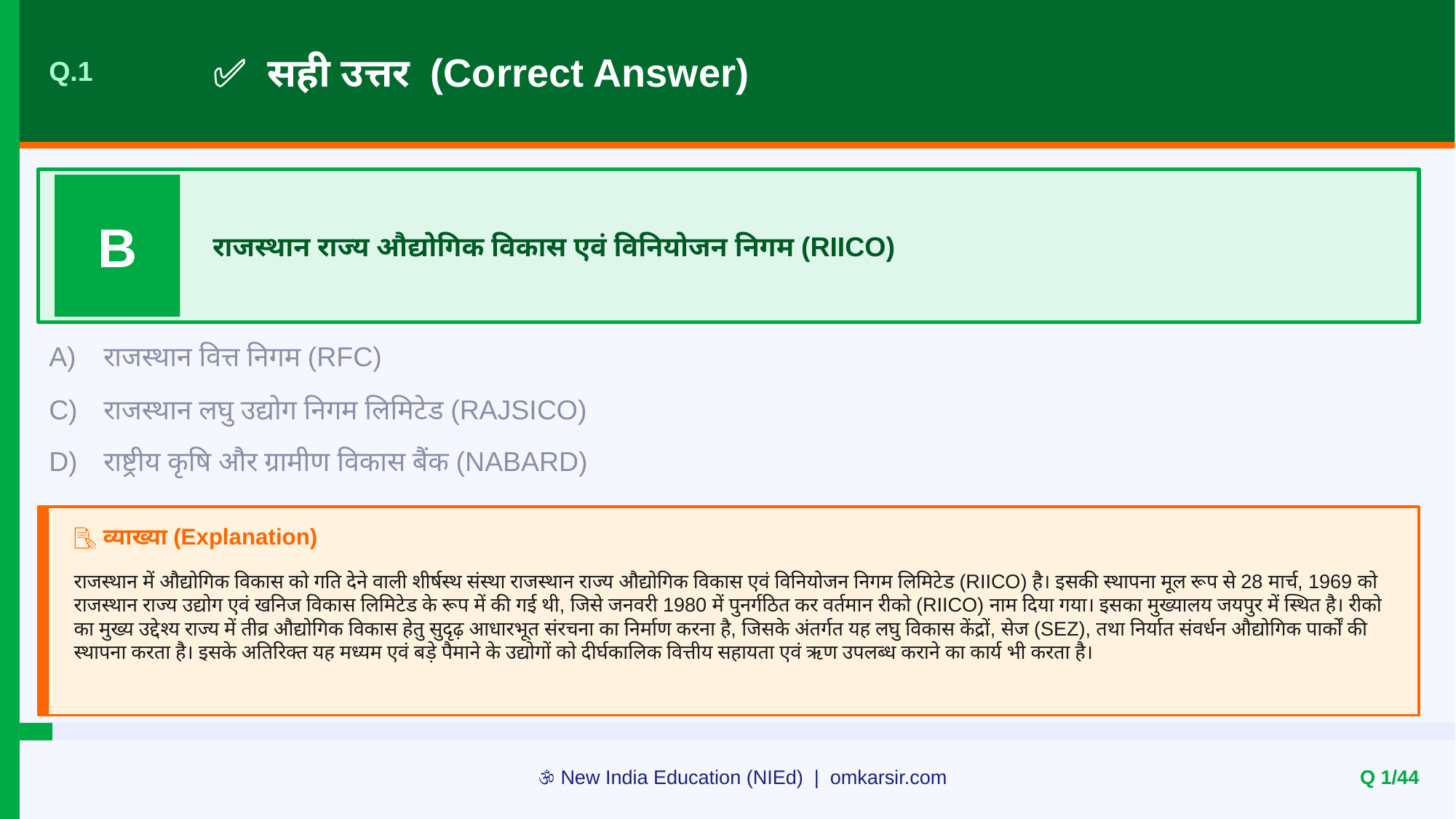

✅  सही उत्तर  (Correct Answer)
Q.1

B
राजस्थान राज्य औद्योगिक विकास एवं विनियोजन निगम (RIICO)
A)
राजस्थान वित्त निगम (RFC)
C)
राजस्थान लघु उद्योग निगम लिमिटेड (RAJSICO)
D)
राष्ट्रीय कृषि और ग्रामीण विकास बैंक (NABARD)

📝 व्याख्या (Explanation)
राजस्थान में औद्योगिक विकास को गति देने वाली शीर्षस्थ संस्था राजस्थान राज्य औद्योगिक विकास एवं विनियोजन निगम लिमिटेड (RIICO) है। इसकी स्थापना मूल रूप से 28 मार्च, 1969 को राजस्थान राज्य उद्योग एवं खनिज विकास लिमिटेड के रूप में की गई थी, जिसे जनवरी 1980 में पुनर्गठित कर वर्तमान रीको (RIICO) नाम दिया गया। इसका मुख्यालय जयपुर में स्थित है। रीको का मुख्य उद्देश्य राज्य में तीव्र औद्योगिक विकास हेतु सुदृढ़ आधारभूत संरचना का निर्माण करना है, जिसके अंतर्गत यह लघु विकास केंद्रों, सेज (SEZ), तथा निर्यात संवर्धन औद्योगिक पार्कों की स्थापना करता है। इसके अतिरिक्त यह मध्यम एवं बड़े पैमाने के उद्योगों को दीर्घकालिक वित्तीय सहायता एवं ऋण उपलब्ध कराने का कार्य भी करता है।

🕉️ New India Education (NIEd)  |  omkarsir.com
Q 1/44